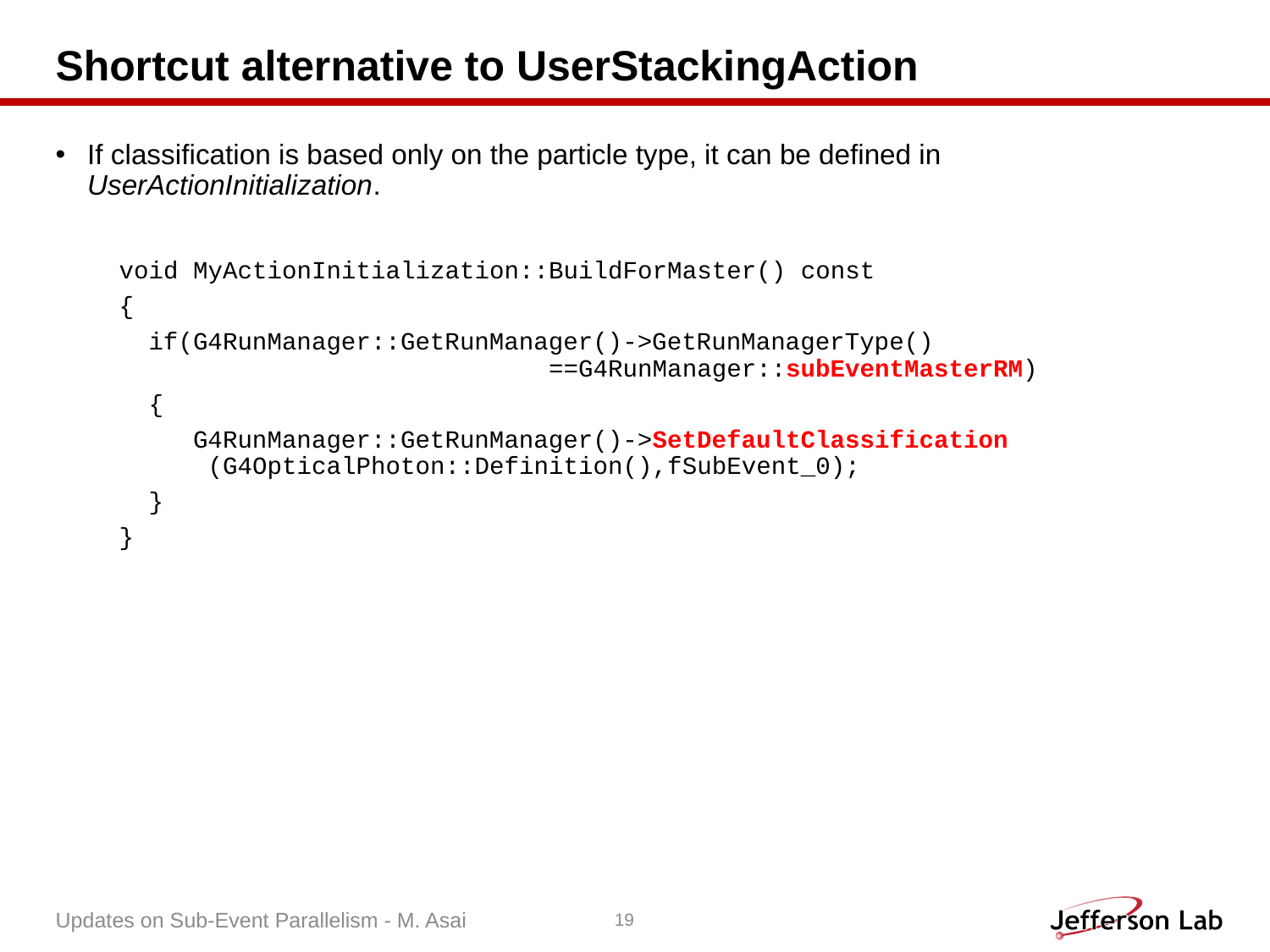

# Shortcut alternative to UserStackingAction
If classification is based only on the particle type, it can be defined in UserActionInitialization.

void MyActionInitialization::BuildForMaster() const
{
  if(G4RunManager::GetRunManager()->GetRunManagerType()
                             ==G4RunManager::subEventMasterRM)
  {
     G4RunManager::GetRunManager()->SetDefaultClassification
      (G4OpticalPhoton::Definition(),fSubEvent_0);
  }
}
Updates on Sub-Event Parallelism - M. Asai
19